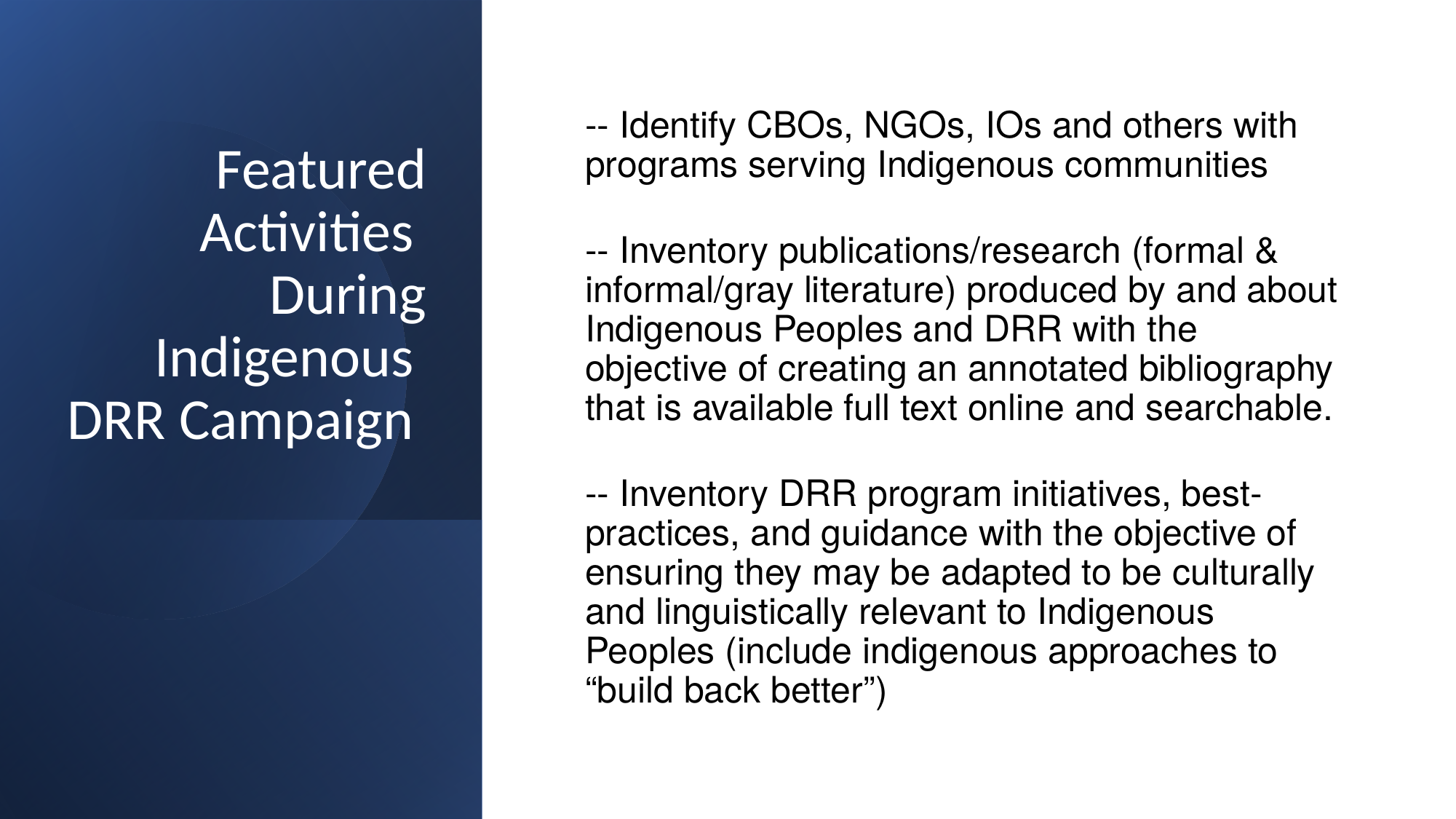

# Featured Activities During Indigenous DRR Campaign
-- Identify CBOs, NGOs, IOs and others with programs serving Indigenous communities

-- Inventory publications/research (formal & informal/gray literature) produced by and about Indigenous Peoples and DRR with the objective of creating an annotated bibliography that is available full text online and searchable.

-- Inventory DRR program initiatives, best-practices, and guidance with the objective of ensuring they may be adapted to be culturally and linguistically relevant to Indigenous Peoples (include indigenous approaches to “build back better”)